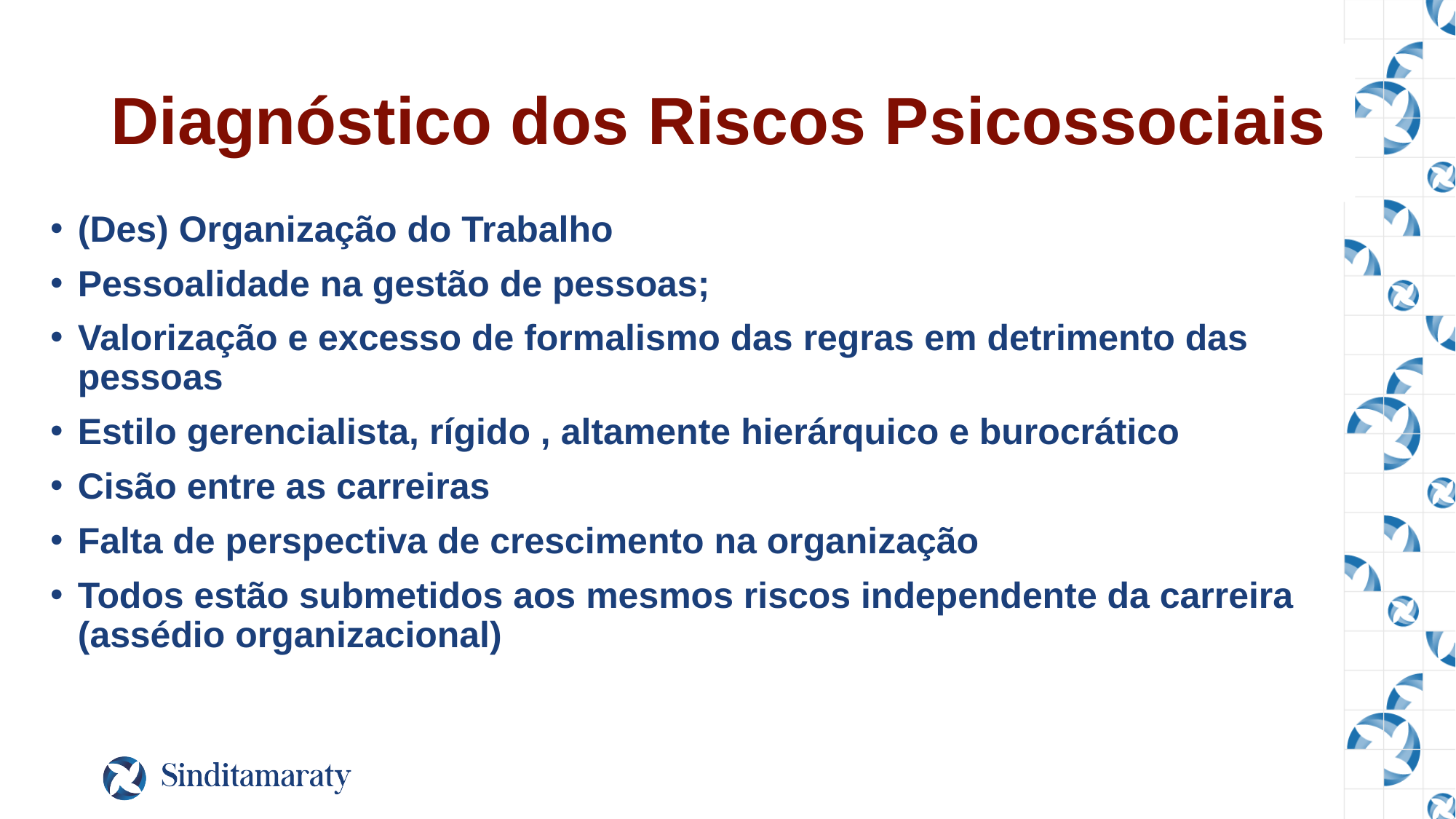

# Diagnóstico dos Riscos Psicossociais
(Des) Organização do Trabalho
Pessoalidade na gestão de pessoas;
Valorização e excesso de formalismo das regras em detrimento das pessoas
Estilo gerencialista, rígido , altamente hierárquico e burocrático
Cisão entre as carreiras
Falta de perspectiva de crescimento na organização
Todos estão submetidos aos mesmos riscos independente da carreira (assédio organizacional)